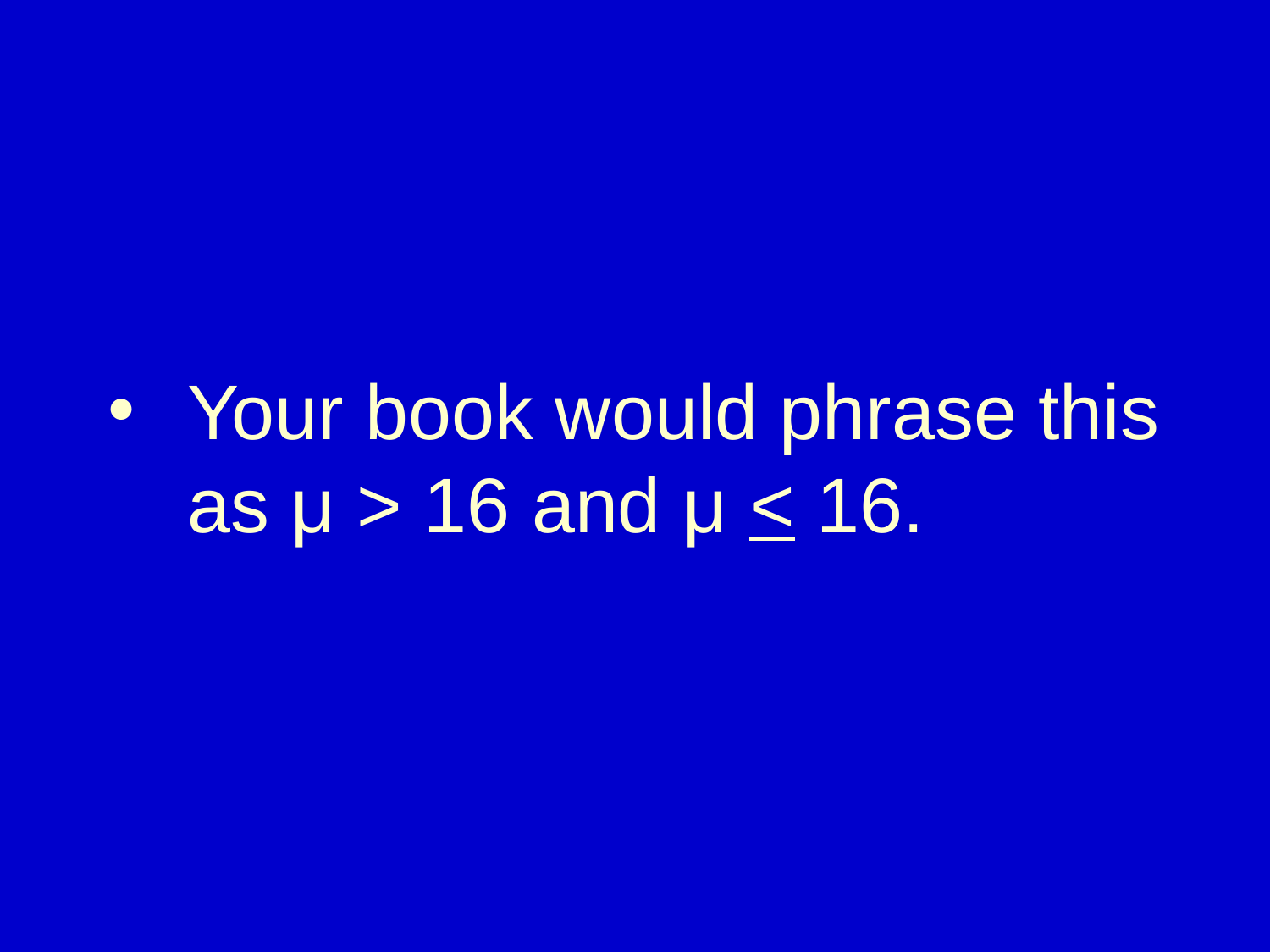

# Your book would phrase this as μ > 16 and μ < 16.